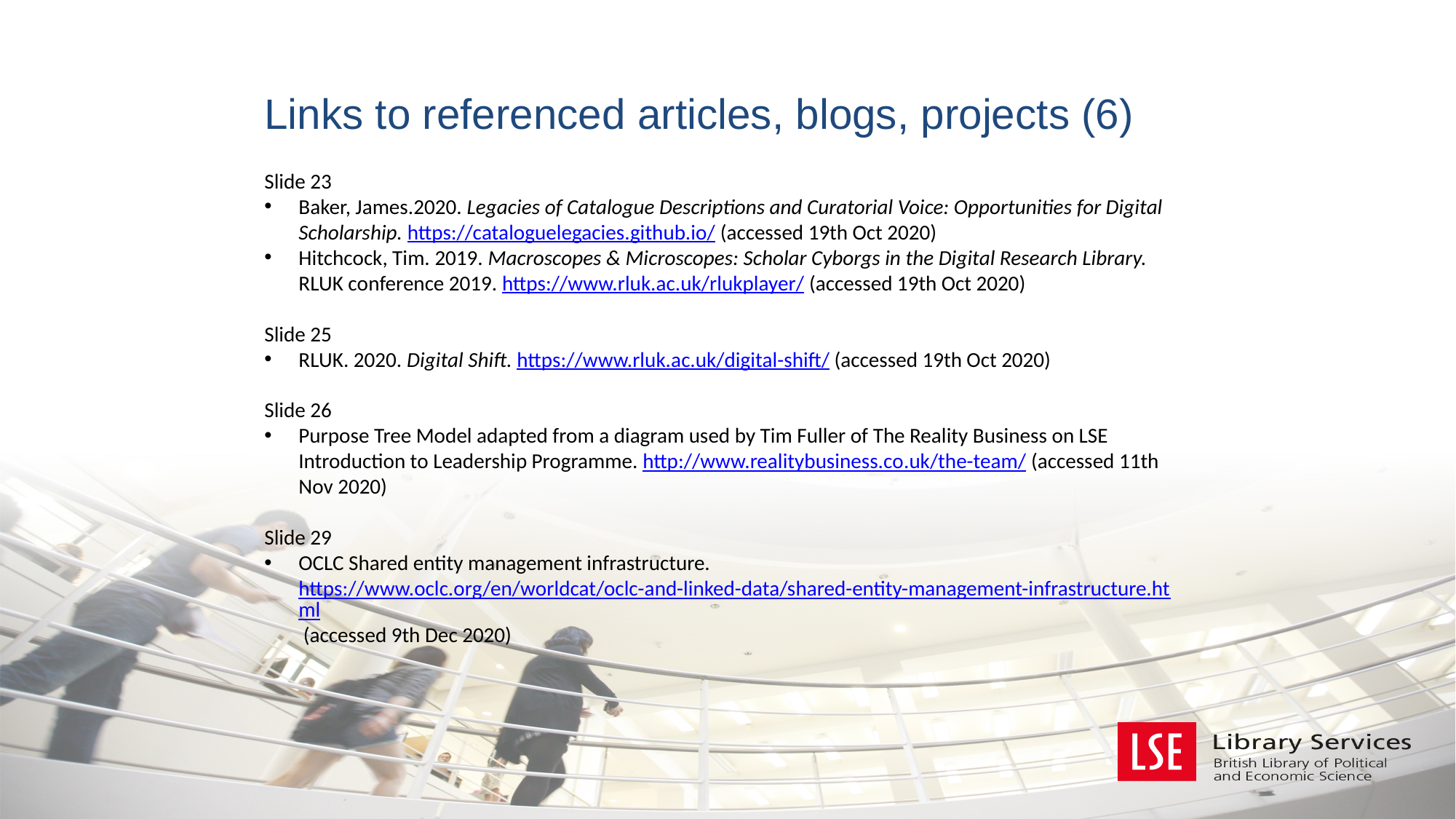

Links to referenced articles, blogs, projects (6)

Slide 23
Baker, James.2020. Legacies of Catalogue Descriptions and Curatorial Voice: Opportunities for Digital Scholarship. https://cataloguelegacies.github.io/ (accessed 19th Oct 2020)
Hitchcock, Tim. 2019. Macroscopes & Microscopes: Scholar Cyborgs in the Digital Research Library. RLUK conference 2019. https://www.rluk.ac.uk/rlukplayer/ (accessed 19th Oct 2020)

Slide 25
RLUK. 2020. Digital Shift. https://www.rluk.ac.uk/digital-shift/ (accessed 19th Oct 2020)

Slide 26
Purpose Tree Model adapted from a diagram used by Tim Fuller of The Reality Business on LSE Introduction to Leadership Programme. http://www.realitybusiness.co.uk/the-team/ (accessed 11th Nov 2020)

Slide 29
OCLC Shared entity management infrastructure. https://www.oclc.org/en/worldcat/oclc-and-linked-data/shared-entity-management-infrastructure.html (accessed 9th Dec 2020)